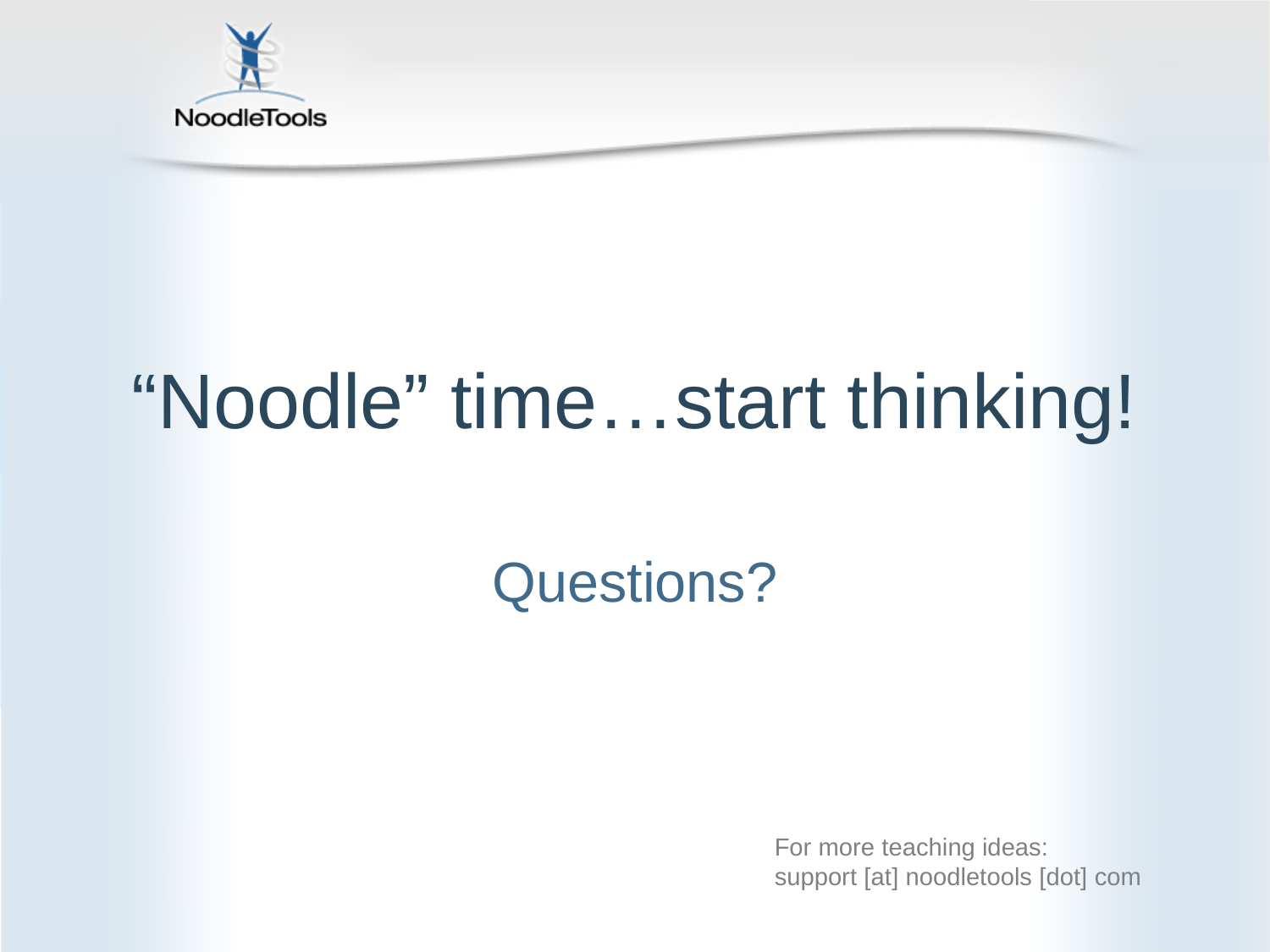

# “Noodle” time…start thinking!
Questions?
For more teaching ideas:
support [at] noodletools [dot] com